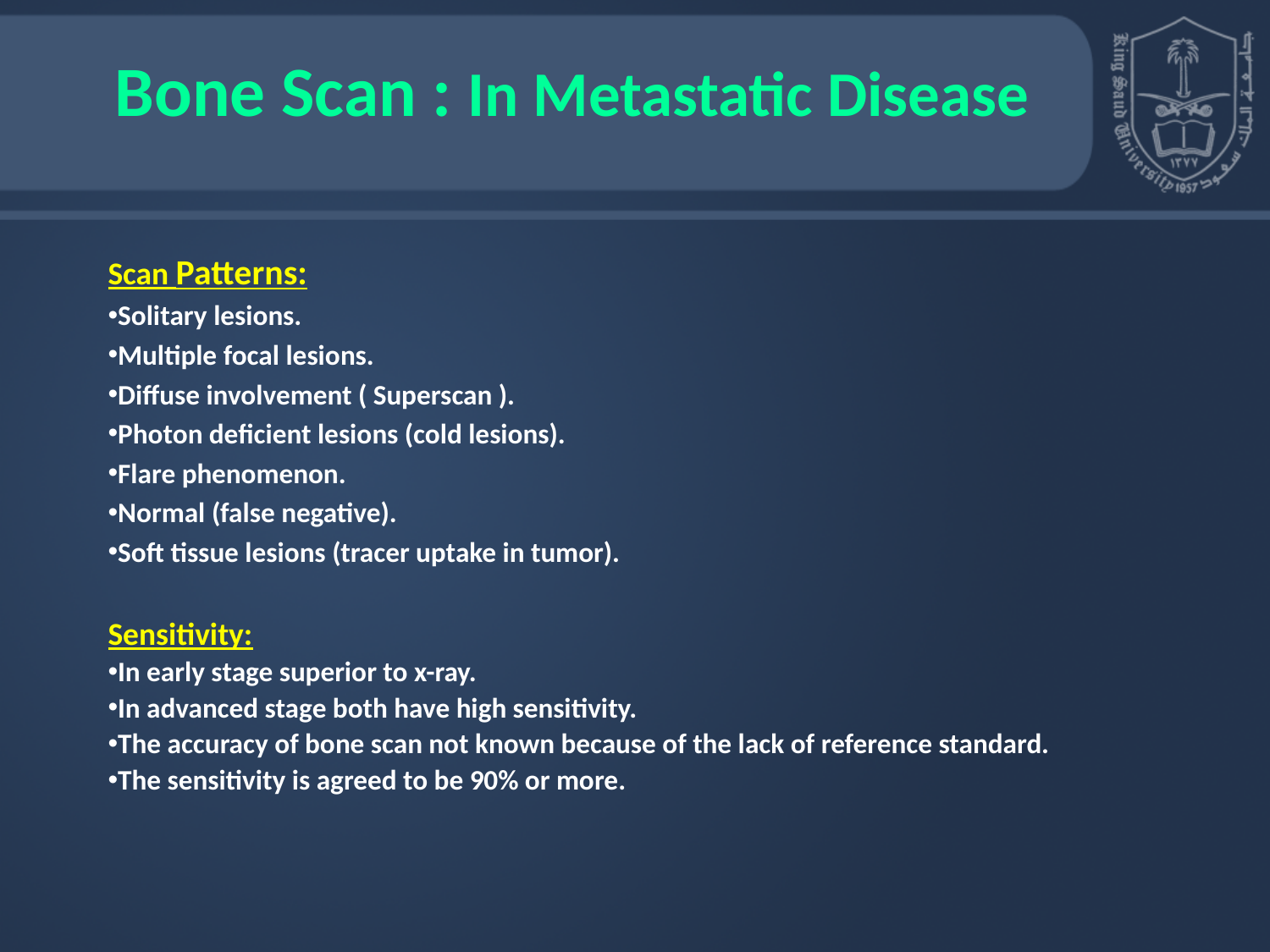

# Bone Scan : In Metastatic Disease
Scan Patterns:
Solitary lesions.
Multiple focal lesions.
Diffuse involvement ( Superscan ).
Photon deficient lesions (cold lesions).
Flare phenomenon.
Normal (false negative).
Soft tissue lesions (tracer uptake in tumor).

Sensitivity:
In early stage superior to x-ray.
In advanced stage both have high sensitivity.
The accuracy of bone scan not known because of the lack of reference standard.
The sensitivity is agreed to be 90% or more.